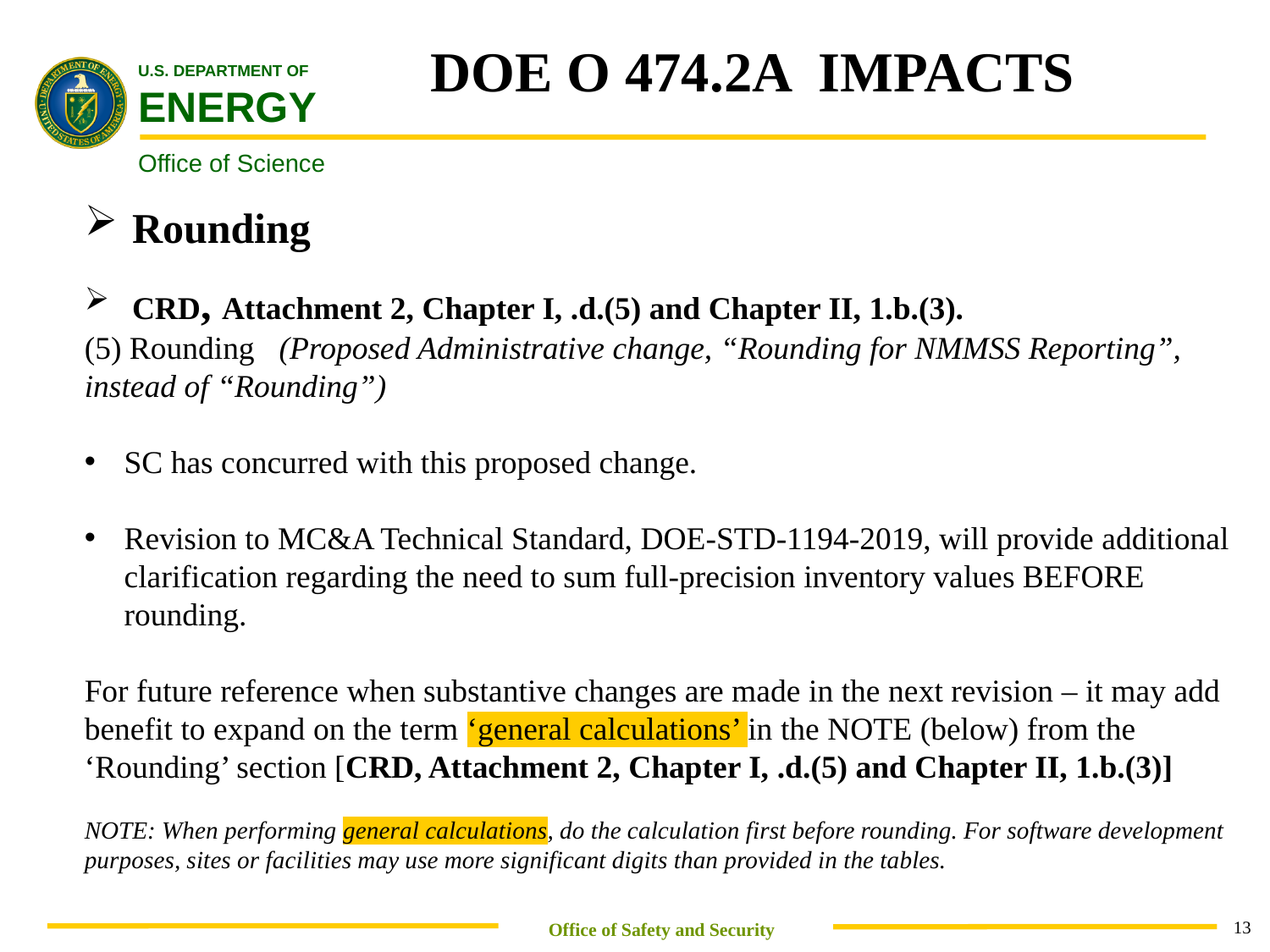

DOE O 474.2A  IMPACTS

Rounding
CRD, Attachment 2, Chapter I, .d.(5) and Chapter II, 1.b.(3).
(5) Rounding   (Proposed Administrative change, “Rounding for NMMSS Reporting”, instead of “Rounding”)

SC has concurred with this proposed change.

Revision to MC&A Technical Standard, DOE-STD-1194-2019, will provide additional clarification regarding the need to sum full-precision inventory values BEFORE rounding.

For future reference when substantive changes are made in the next revision – it may add benefit to expand on the term ‘general calculations’ in the NOTE (below) from the ‘Rounding’ section [CRD, Attachment 2, Chapter I, .d.(5) and Chapter II, 1.b.(3)]

NOTE: When performing general calculations, do the calculation first before rounding. For software development purposes, sites or facilities may use more significant digits than provided in the tables.

       Office of Safety and Security